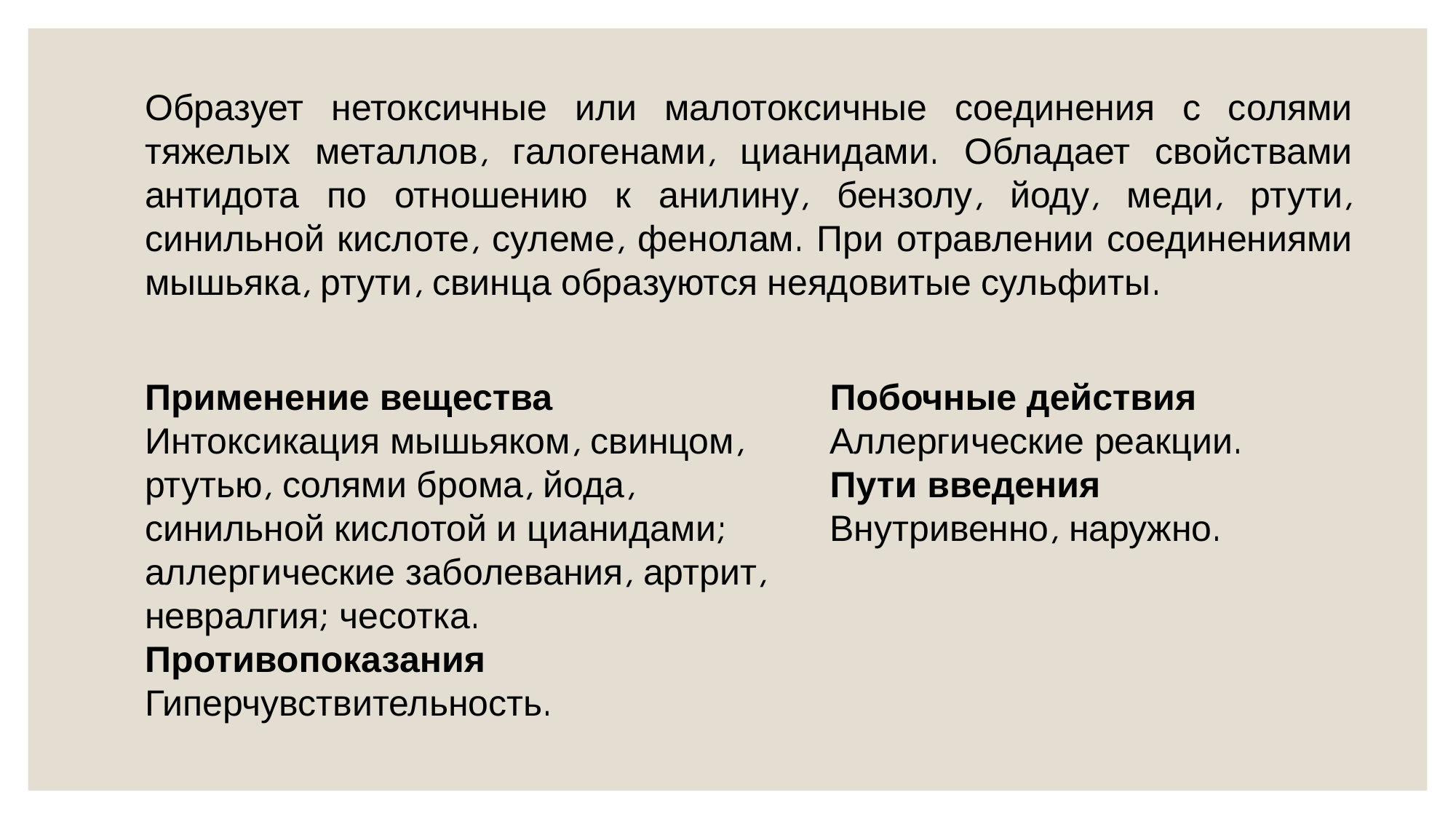

Образует нетоксичные или малотоксичные соединения с солями тяжелых металлов, галогенами, цианидами. Обладает свойствами антидота по отношению к анилину, бензолу, йоду, меди, ртути, синильной кислоте, сулеме, фенолам. При отравлении соединениями мышьяка, ртути, свинца образуются неядовитые сульфиты.
Применение вещества
Интоксикация мышьяком, свинцом, ртутью, солями брома, йода, синильной кислотой и цианидами; аллергические заболевания, артрит, невралгия; чесотка.
Противопоказания
Гиперчувствительность.
Побочные действия Аллергические реакции.
Пути введения
Внутривенно, наружно.